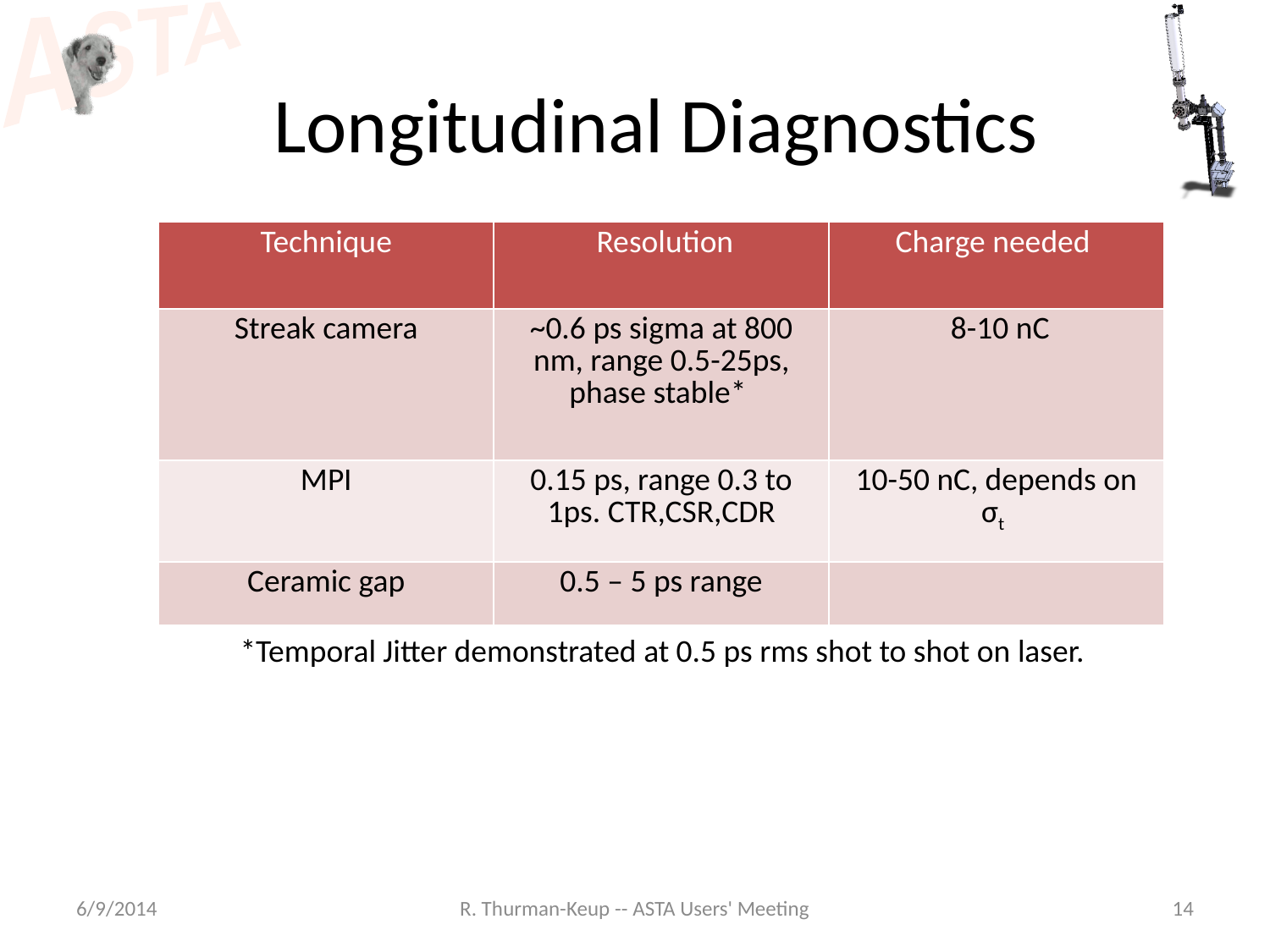

# Longitudinal Diagnostics
| Technique | Resolution | Charge needed |
| --- | --- | --- |
| Streak camera | ~0.6 ps sigma at 800 nm, range 0.5-25ps, phase stable\* | 8-10 nC |
| MPI | 0.15 ps, range 0.3 to 1ps. CTR,CSR,CDR | 10-50 nC, depends on σt |
| Ceramic gap | 0.5 – 5 ps range |  |
*Temporal Jitter demonstrated at 0.5 ps rms shot to shot on laser.
6/9/2014
R. Thurman-Keup -- ASTA Users' Meeting
14